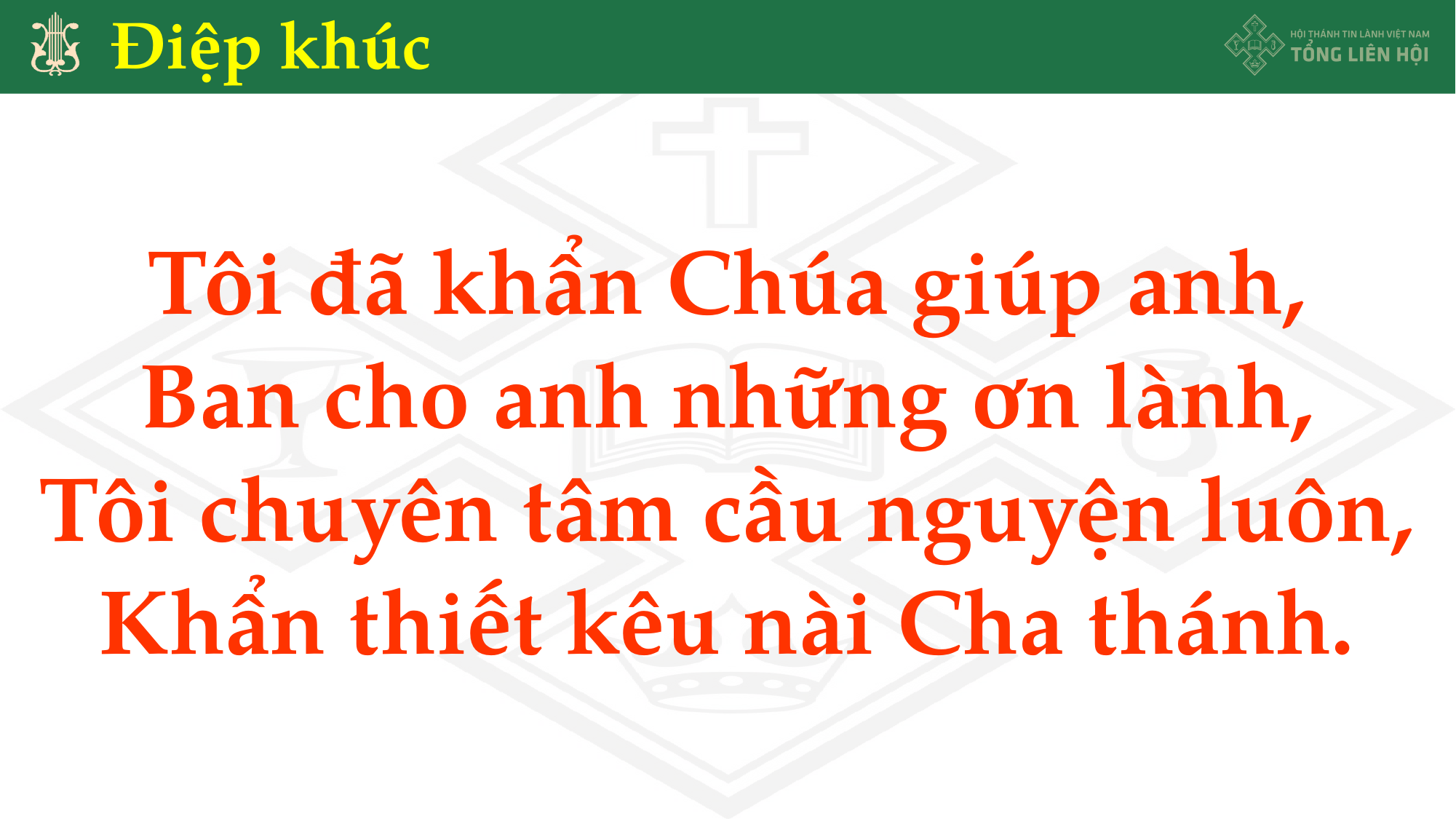

# Điệp khúc
Tôi đã khẩn Chúa giúp anh,
Ban cho anh những ơn lành,
Tôi chuyên tâm cầu nguyện luôn,
Khẩn thiết kêu nài Cha thánh.